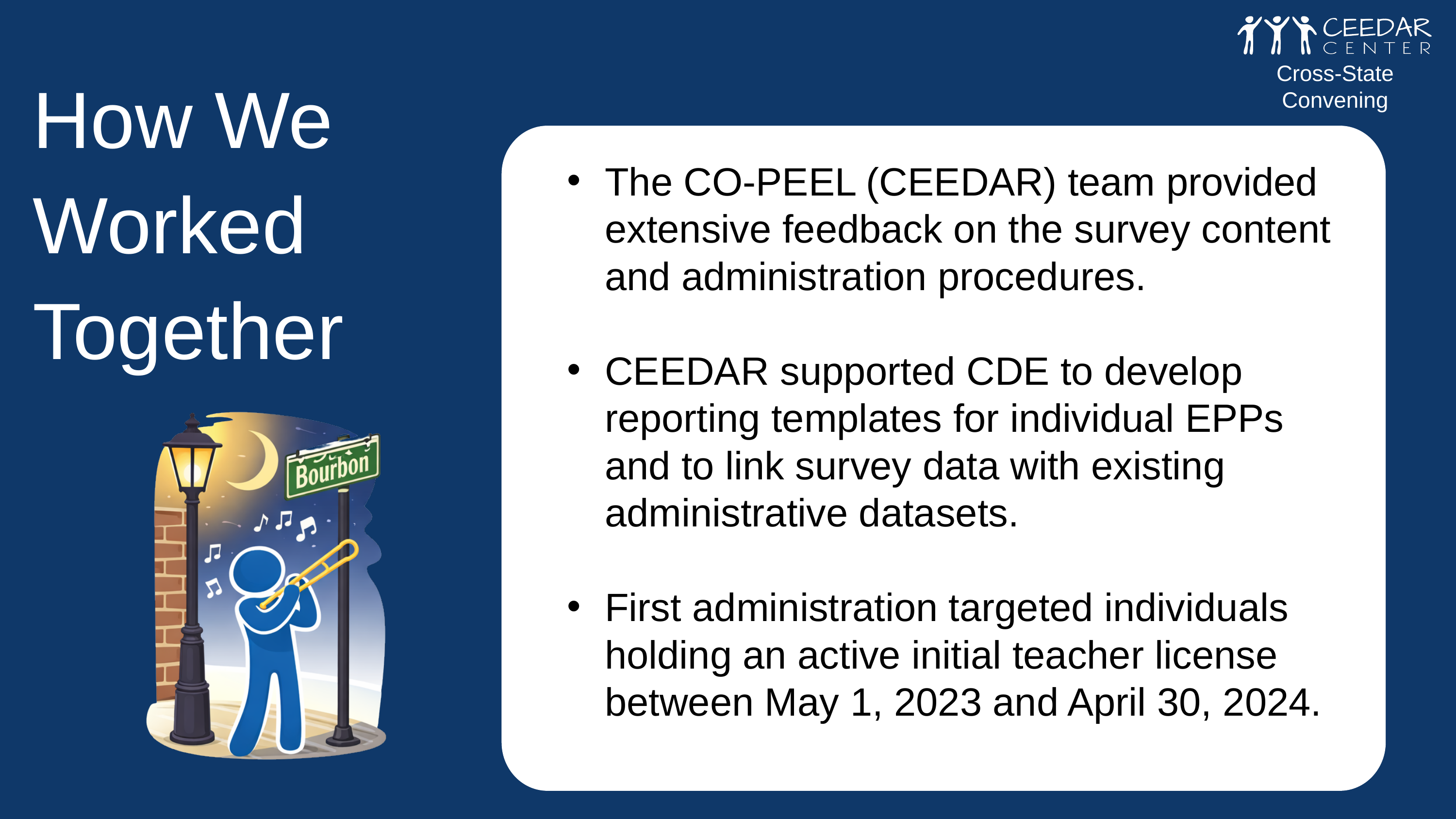

Cross-State Convening
Cross-State Convening
How We Worked Together

The CO-PEEL (CEEDAR) team provided extensive feedback on the survey content and administration procedures.

CEEDAR supported CDE to develop reporting templates for individual EPPs and to link survey data with existing administrative datasets.

First administration targeted individuals holding an active initial teacher license between May 1, 2023 and April 30, 2024.